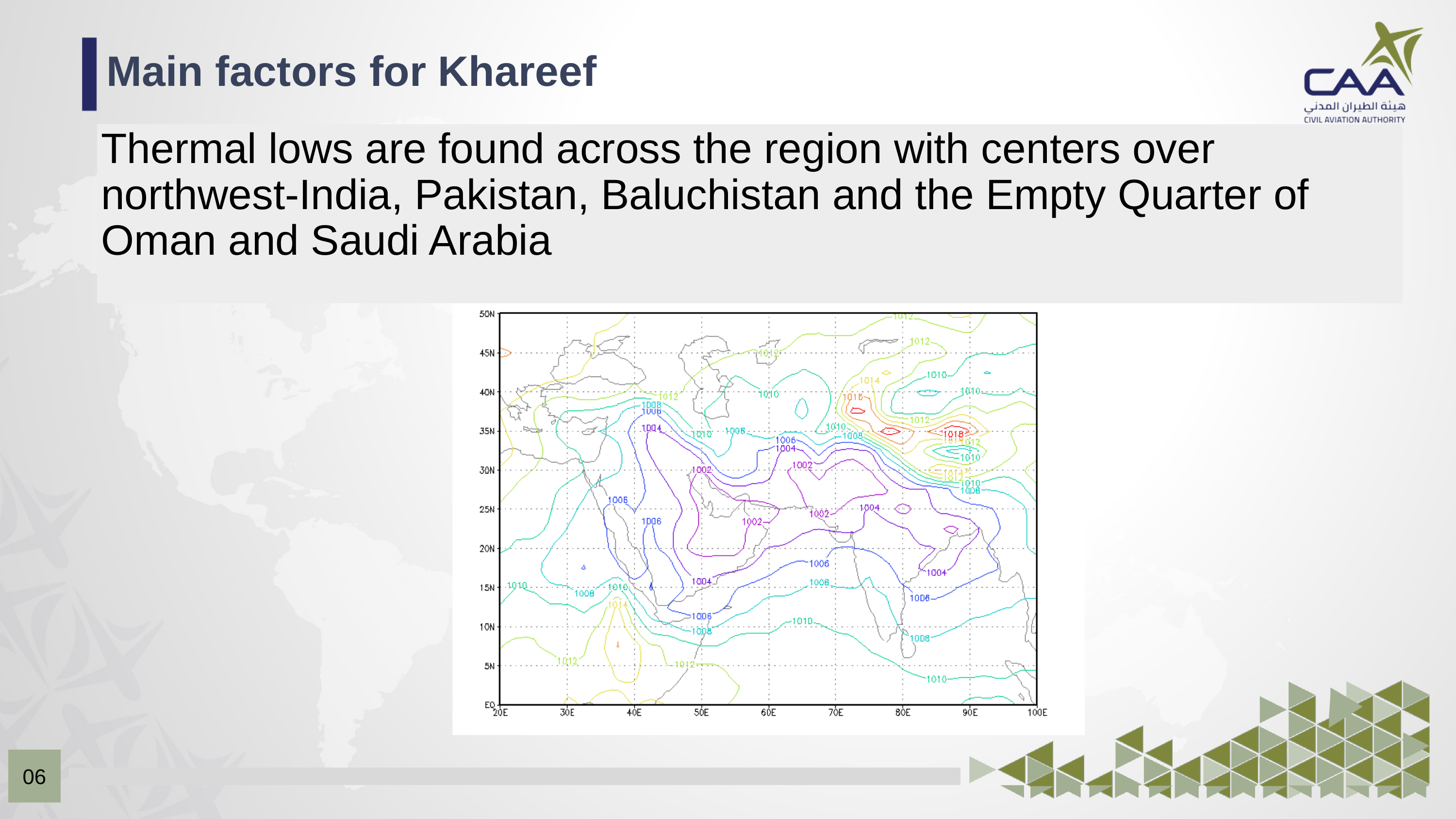

Main factors for Khareef

Thermal lows are found across the region with centers over northwest-India, Pakistan, Baluchistan and the Empty Quarter of Oman and Saudi Arabia

06